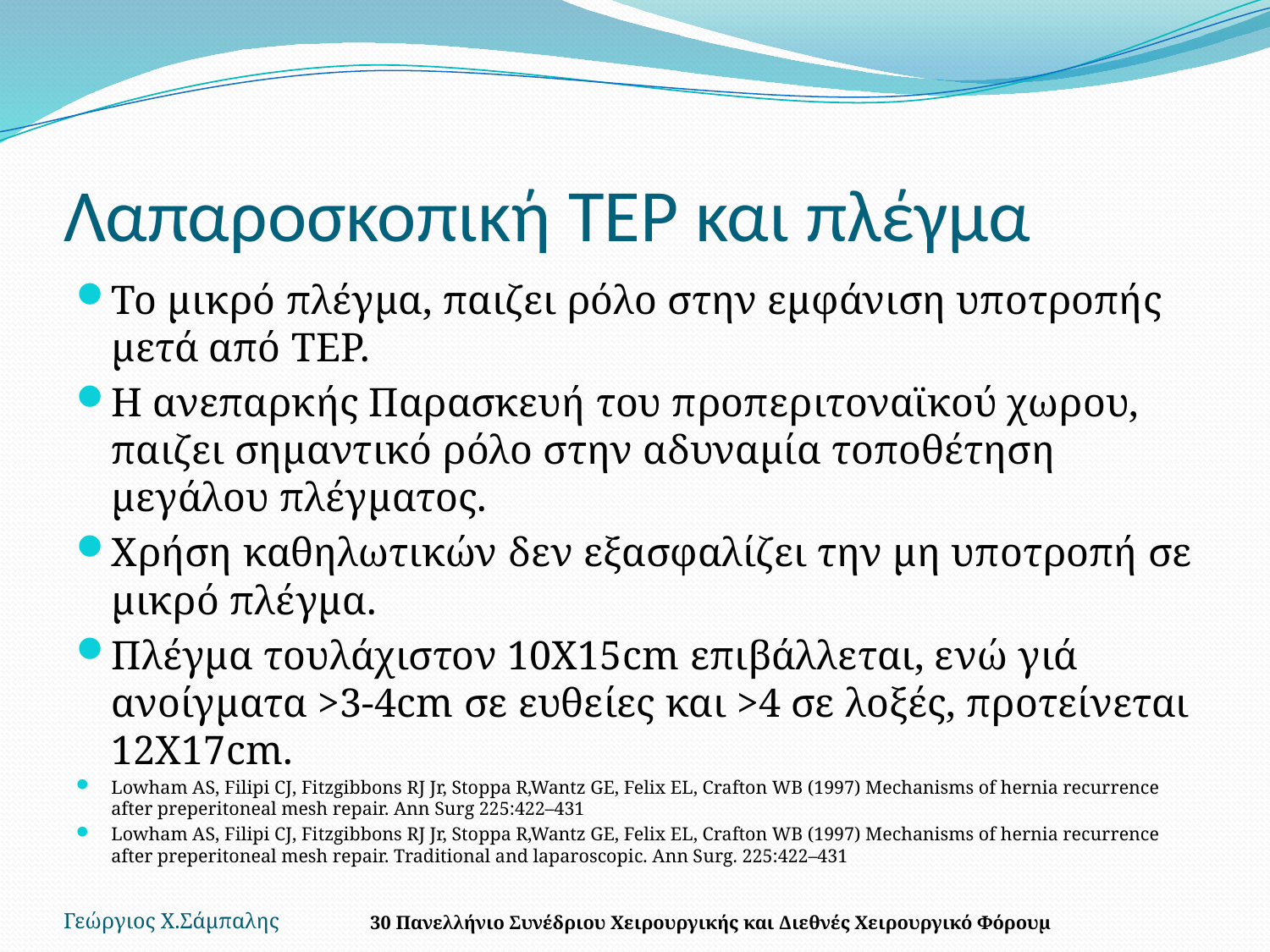

# Λαπαροσκοπική TEP και πλέγμα
Το μικρό πλέγμα, παιζει ρόλο στην εμφάνιση υποτροπής μετά από TEP.
Η ανεπαρκής Παρασκευή του προπεριτοναϊκού χωρου, παιζει σημαντικό ρόλο στην αδυναμία τοποθέτηση μεγάλου πλέγματος.
Χρήση καθηλωτικών δεν εξασφαλίζει την μη υποτροπή σε μικρό πλέγμα.
Πλέγμα τουλάχιστον 10Χ15cm επιβάλλεται, ενώ γιά ανοίγματα >3-4cm σε ευθείες και >4 σε λοξές, προτείνεται 12Χ17cm.
Lowham AS, Filipi CJ, Fitzgibbons RJ Jr, Stoppa R,Wantz GE, Felix EL, Crafton WB (1997) Mechanisms of hernia recurrence after preperitoneal mesh repair. Ann Surg 225:422–431
Lowham AS, Filipi CJ, Fitzgibbons RJ Jr, Stoppa R,Wantz GE, Felix EL, Crafton WB (1997) Mechanisms of hernia recurrence after preperitoneal mesh repair. Traditional and laparoscopic. Ann Surg. 225:422–431
Γεώργιος Χ.Σάμπαλης
30 Πανελλήνιο Συνέδριου Χειρουργικής και Διεθνές Χειρουργικό Φόρουμ